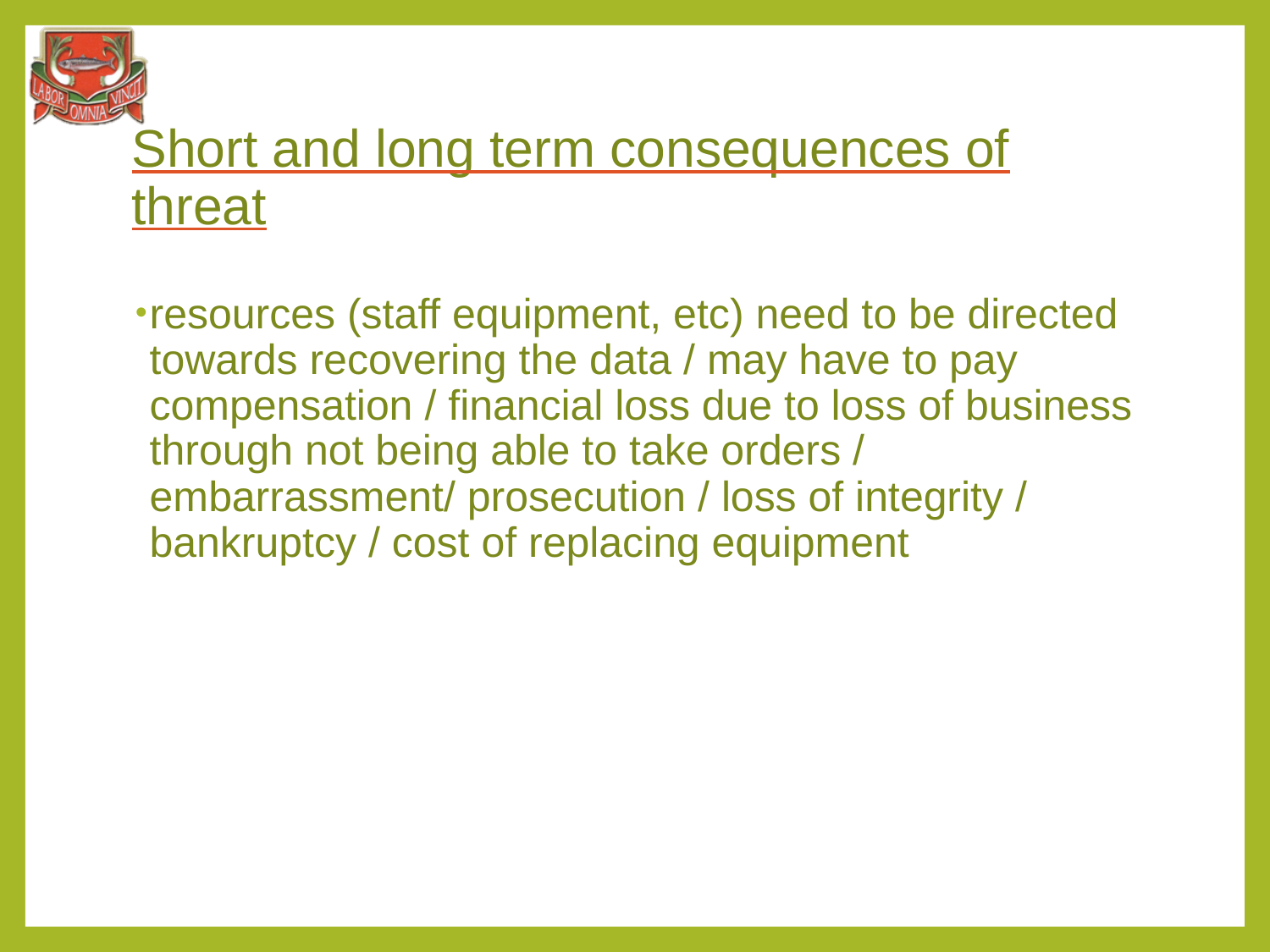

# Short and long term consequences of threat
resources (staff equipment, etc) need to be directed towards recovering the data / may have to pay compensation / financial loss due to loss of business through not being able to take orders / embarrassment/ prosecution / loss of integrity / bankruptcy / cost of replacing equipment